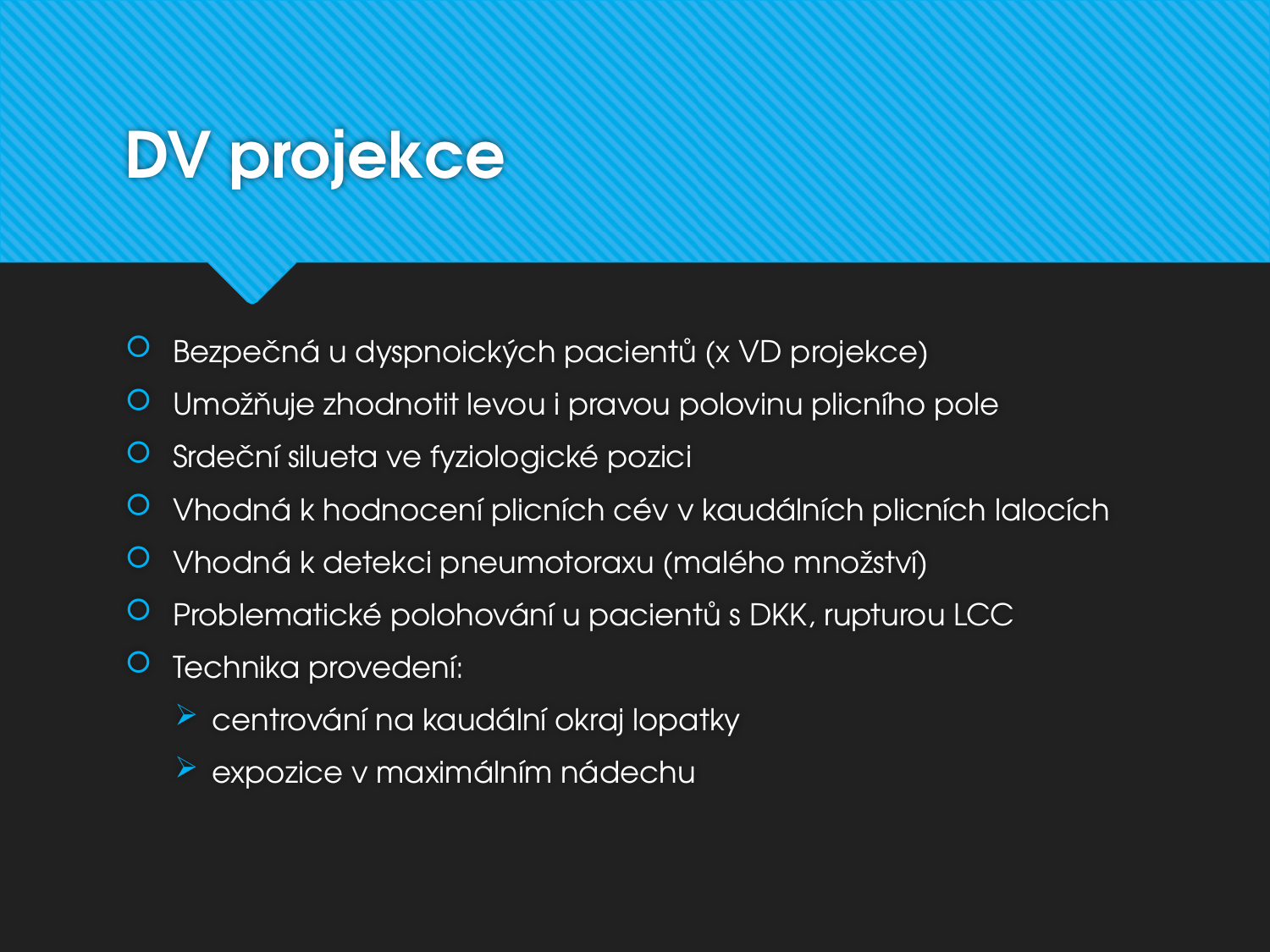

# DV projekce
Bezpečná u dyspnoických pacientů (x VD projekce)
Umožňuje zhodnotit levou i pravou polovinu plicního pole
Srdeční silueta ve fyziologické pozici
Vhodná k hodnocení plicních cév v kaudálních plicních lalocích
Vhodná k detekci pneumotoraxu (malého množství)
Problematické polohování u pacientů s DKK, rupturou LCC
Technika provedení:
centrování na kaudální okraj lopatky
expozice v maximálním nádechu